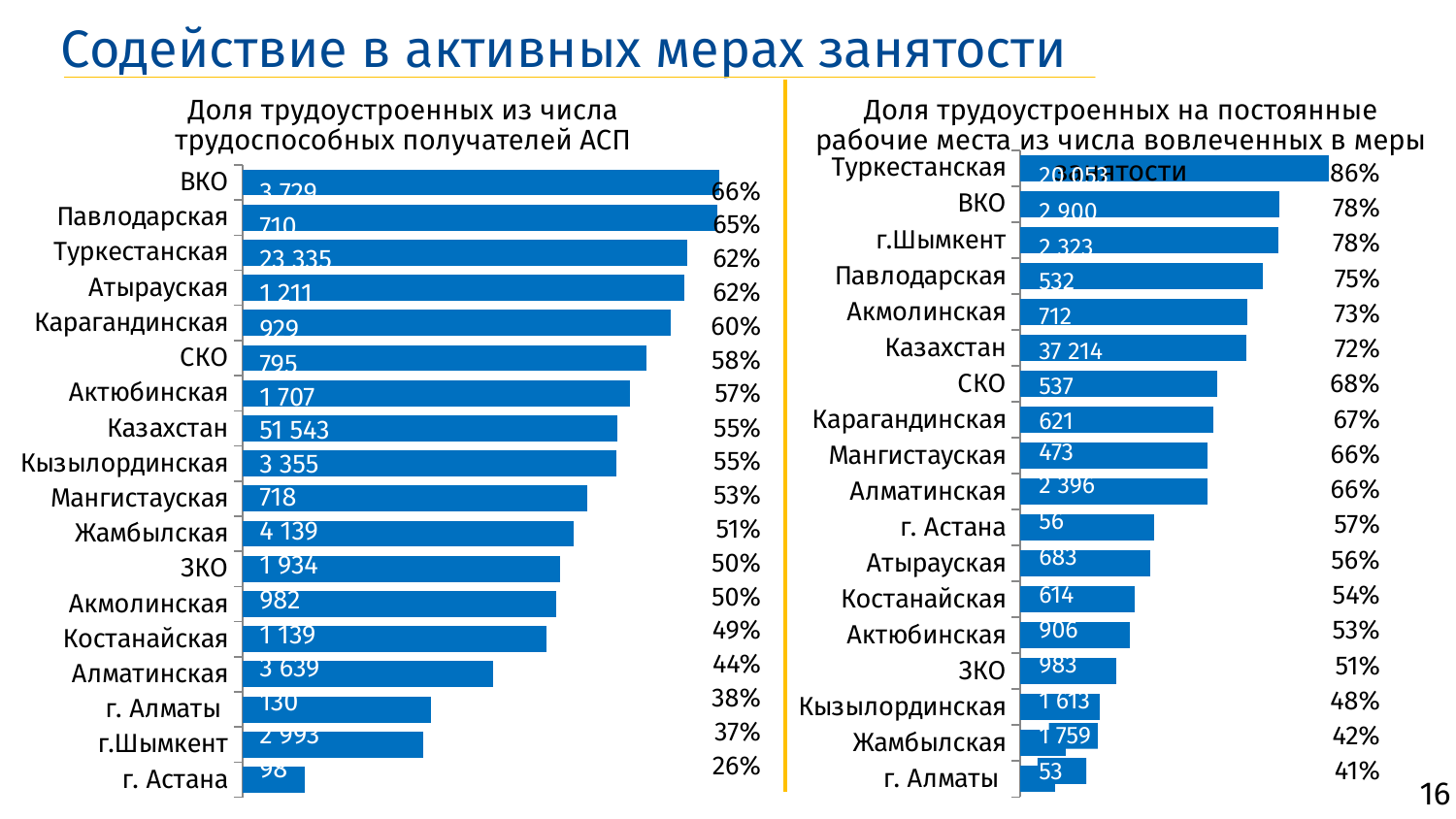

Содействие в активных мерах занятости
Доля трудоустроенных из числа трудоспособных получателей АСП
Доля трудоустроенных на постоянные рабочие места из числа вовлеченных в меры занятости

### Chart

| Category |  |
|---|---|
| Туркестанская | 0.8593529033640455 |
| ВКО | 0.7776883883078574 |
| г.Шымкент | 0.7761443367858336 |
| Павлодарская | 0.7492957746478873 |
| Акмолинская | 0.725050916496945 |
| Казахстан | 0.7219991075412762 |
| СКО | 0.6754716981132075 |
| Карагандинская | 0.6684607104413348 |
| Мангистауская | 0.658774373259053 |
| Алматинская | 0.6584226435834021 |
| г. Астана | 0.5714285714285714 |
| Атырауская | 0.5639966969446738 |
| Костанайская | 0.5390693590869183 |
| Актюбинская | 0.5307557117750439 |
| ЗКО | 0.5082730093071355 |
| Кызылординская | 0.48077496274217585 |
| Жамбылская | 0.42498187968108236 |
| г. Алматы  | 0.4076923076923077 |

### Chart

| Category |  |
|---|---|
| ВКО | 0.661874334398296 |
| Павлодарская | 0.6484018264840182 |
| Туркестанская | 0.6199027707674734 |
| Атырауская | 0.6172273190621814 |
| Карагандинская | 0.6048177083333334 |
| СКО | 0.5815654718361375 |
| Актюбинская | 0.56635700066357 |
| Казахстан | 0.5537613614387933 |
| Кызылординская | 0.5532651715039578 |
| Мангистауская | 0.526007326007326 |
| Жамбылская | 0.5127601585728444 |
| ЗКО | 0.49961250322913975 |
| Акмолинская | 0.49671219018715224 |
| Костанайская | 0.48696023941855493 |
| Алматинская | 0.43633093525179856 |
| г. Алматы  | 0.37790697674418605 |
| г.Шымкент | 0.370604259534423 |
| г. Астана | 0.25857519788918204 |
| 86% |
| --- |
| 78% |
| 78% |
| 75% |
| 73% |
| 72% |
| 68% |
| 67% |
| 66% |
| 66% |
| 57% |
| 56% |
| 54% |
| 53% |
| 51% |
| 48% |
| 42% |
| 41% |
| 20 053 |
| --- |
| 2 900 |
| 2 323 |
| 532 |
| 712 |
| 37 214 |
| 537 |
| 621 |
| 473 |
| 2 396 |
| 56 |
| 683 |
| 614 |
| 906 |
| 983 |
| 1 613 |
| 1 759 |
| 53 |
| 66% |
| --- |
| 65% |
| 62% |
| 62% |
| 60% |
| 58% |
| 57% |
| 55% |
| 55% |
| 53% |
| 51% |
| 50% |
| 50% |
| 49% |
| 44% |
| 38% |
| 37% |
| 26% |
| 3 729 |
| --- |
| 710 |
| 23 335 |
| 1 211 |
| 929 |
| 795 |
| 1 707 |
| 51 543 |
| 3 355 |
| 718 |
| 4 139 |
| 1 934 |
| 982 |
| 1 139 |
| 3 639 |
| 130 |
| 2 993 |
| 98 |

16